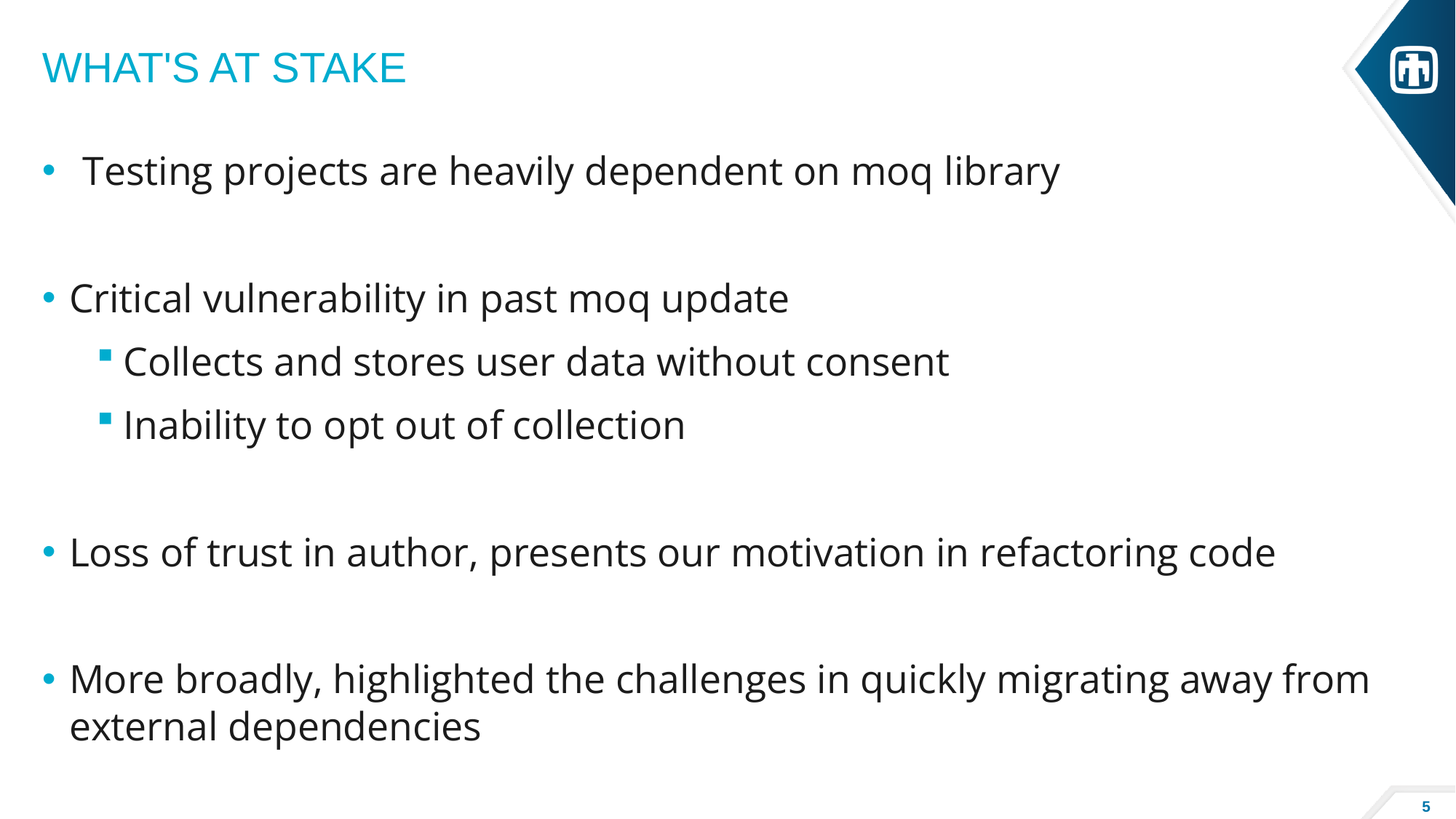

# What's at stake
Testing projects are heavily dependent on moq library

Critical vulnerability in past moq update
Collects and stores user data without consent
Inability to opt out of collection

Loss of trust in author, presents our motivation in refactoring code

More broadly, highlighted the challenges in quickly migrating away from external dependencies

5